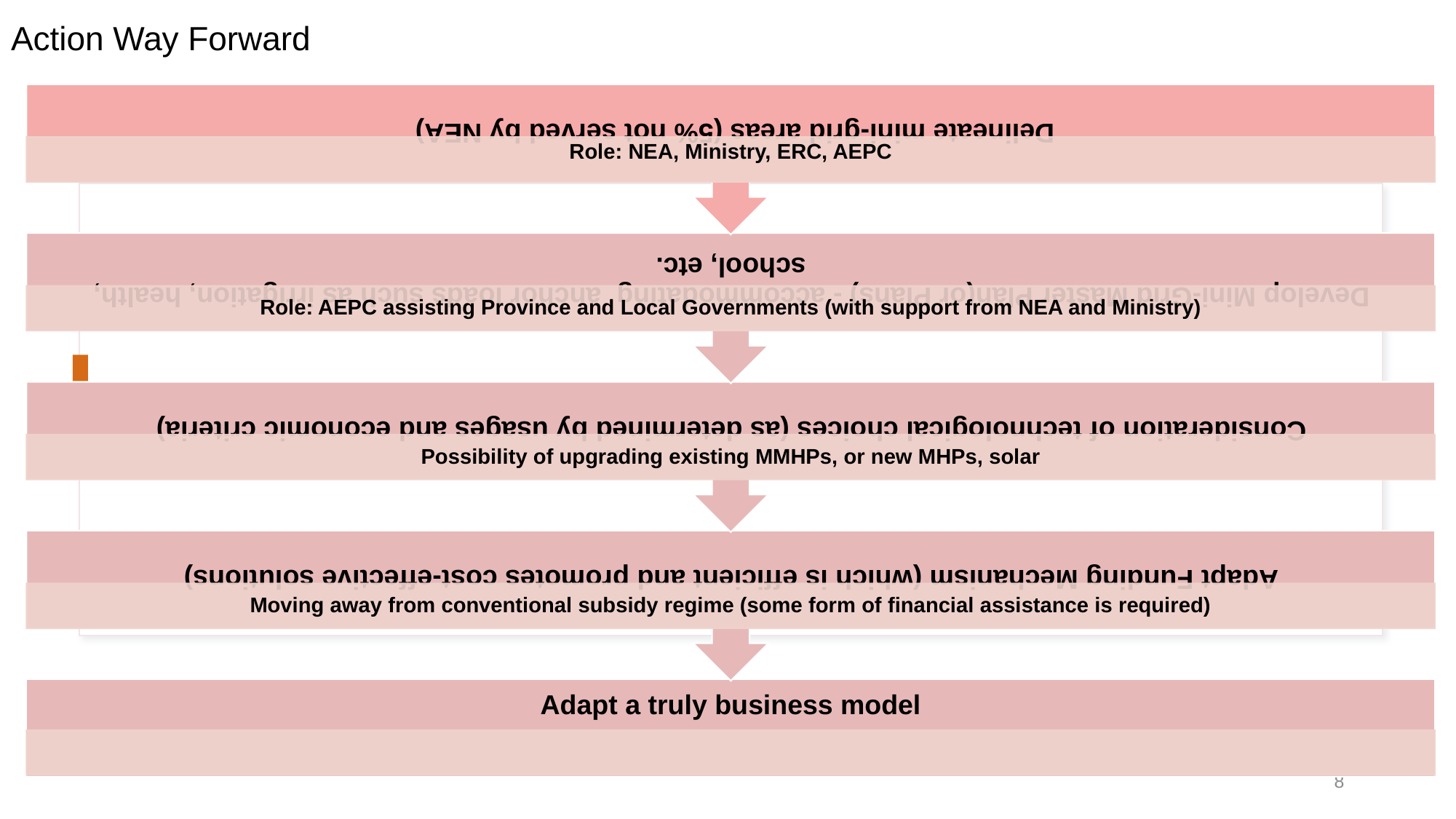

# Action Way Forward
Adapt a truly business model

Adapt Funding Mechanism (which is efficient and promotes cost-effective solutions)
Moving away from conventional subsidy regime (some form of financial assistance is required)
Consideration of technological choices (as determined by usages and economic criteria)
Possibility of upgrading existing MMHPs, or new MHPs, solar
Develop Mini-Grid Master Plan(or Plans) - accommodating  anchor loads such as irrigation, health, school, etc.
Role: AEPC assisting Province and Local Governments (with support from NEA and Ministry)
Delineate mini-grid areas (5% not served by NEA)
Role: NEA, Ministry, ERC, AEPC

8